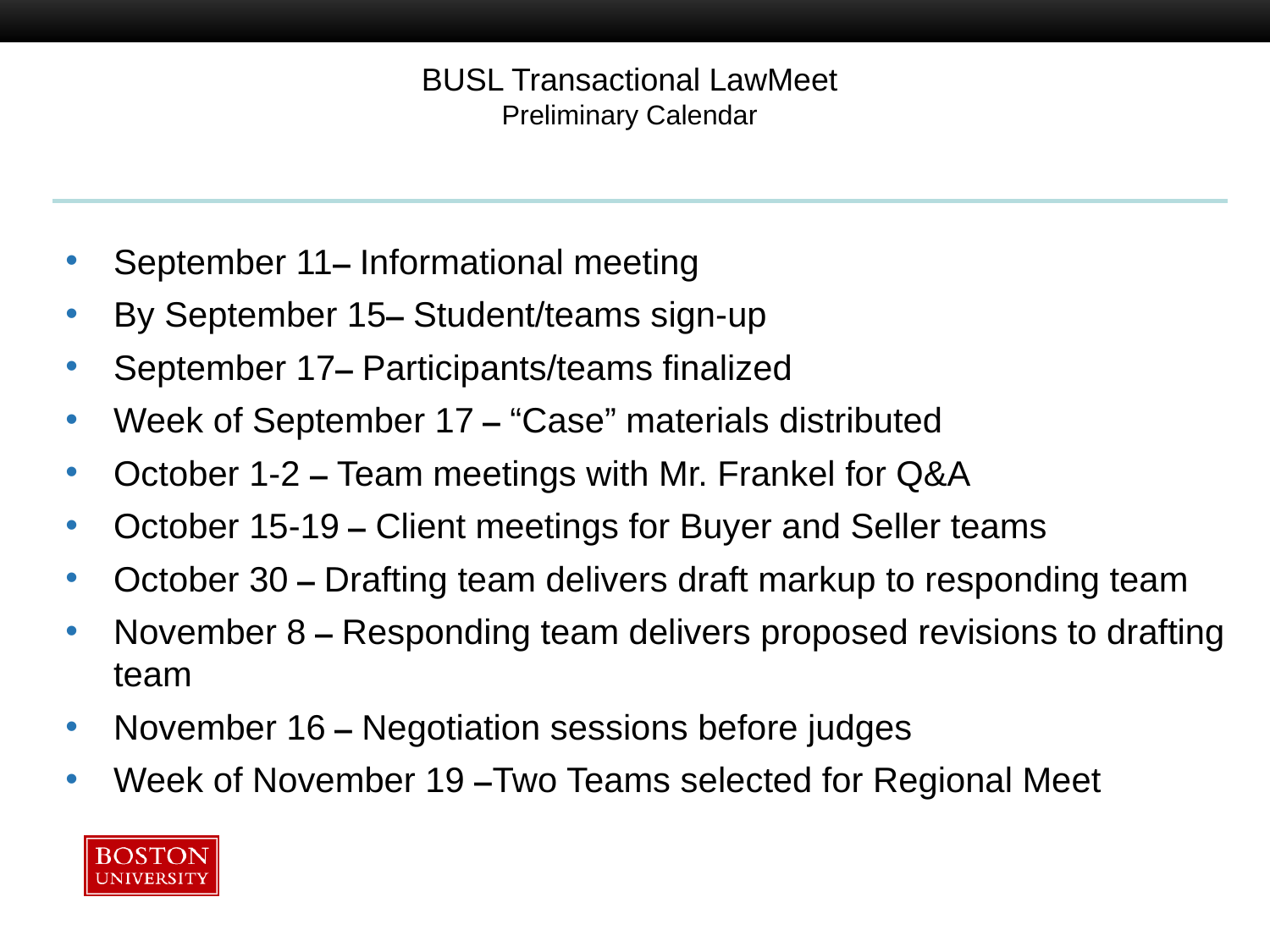

# BUSL Transactional LawMeet Preliminary Calendar
September 11– Informational meeting
By September 15– Student/teams sign-up
September 17– Participants/teams finalized
Week of September 17 – “Case” materials distributed
October 1-2 – Team meetings with Mr. Frankel for Q&A
October 15-19 – Client meetings for Buyer and Seller teams
October 30 – Drafting team delivers draft markup to responding team
November 8 – Responding team delivers proposed revisions to drafting team
November 16 – Negotiation sessions before judges
Week of November 19 –Two Teams selected for Regional Meet